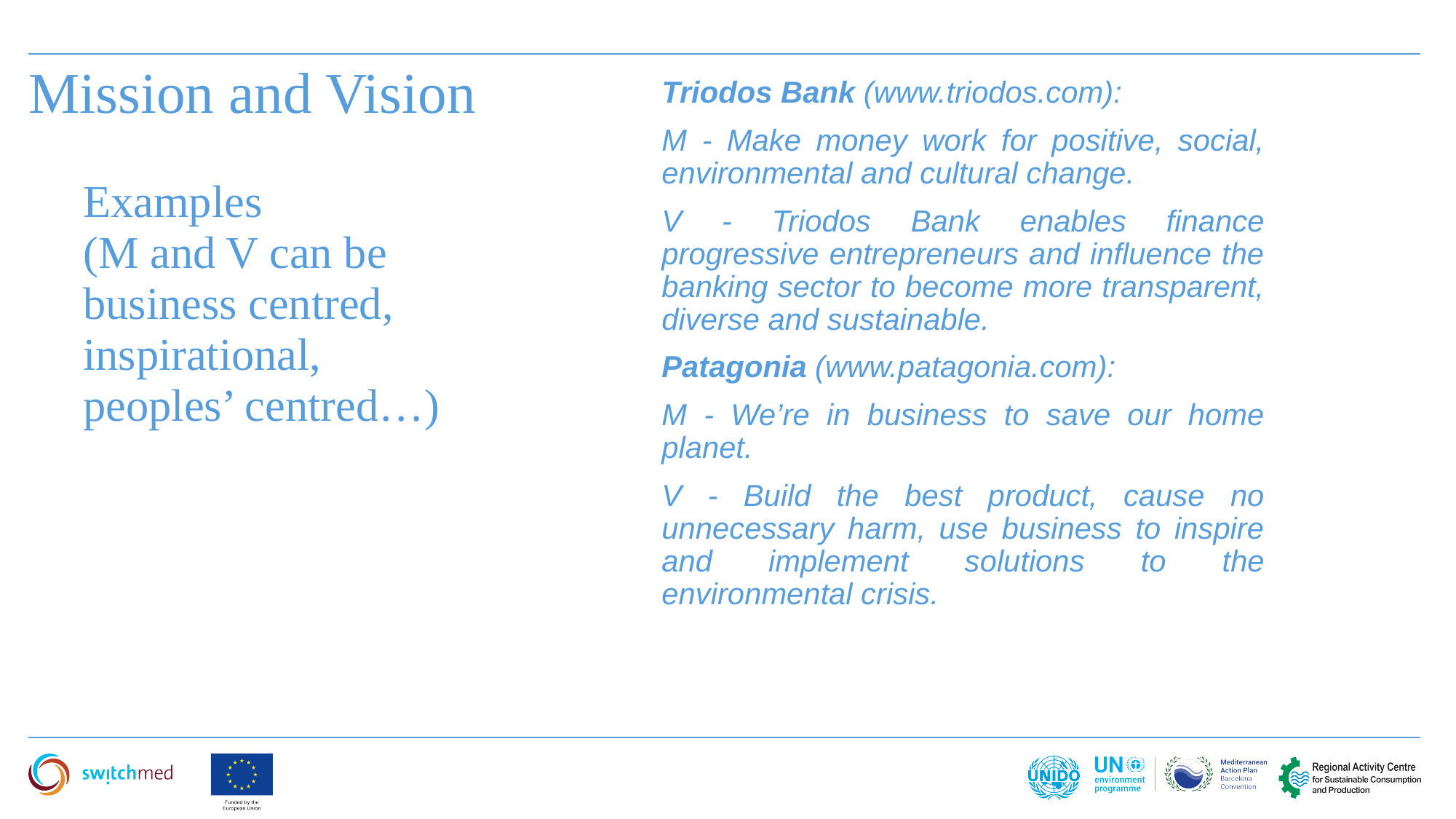

Mission and Vision

Examples
(M and V can be business centred, inspirational,
peoples’ centred…)
Triodos Bank (www.triodos.com):
M - Make money work for positive, social, environmental and cultural change.
V - Triodos Bank enables finance progressive entrepreneurs and influence the banking sector to become more transparent, diverse and sustainable.
Patagonia (www.patagonia.com):
M - We’re in business to save our home planet.
V - Build the best product, cause no unnecessary harm, use business to inspire and implement solutions to the environmental crisis.